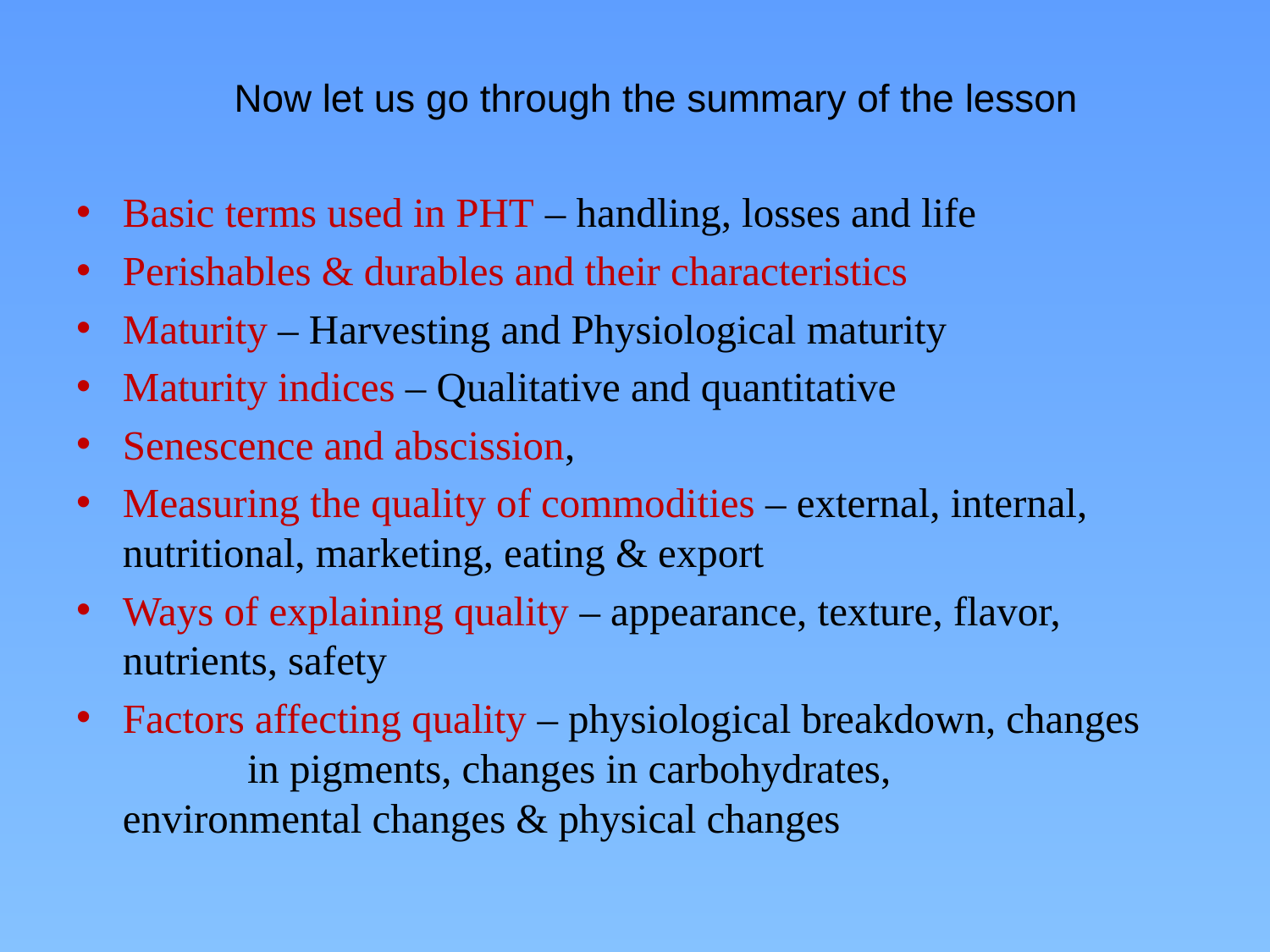

# Now let us go through the summary of the lesson
Basic terms used in PHT – handling, losses and life
Perishables & durables and their characteristics
Maturity – Harvesting and Physiological maturity
Maturity indices – Qualitative and quantitative
Senescence and abscission,
Measuring the quality of commodities – external, internal, 			nutritional, marketing, eating & export
Ways of explaining quality – appearance, texture, flavor, 			nutrients, safety
Factors affecting quality – physiological breakdown, changes 		in pigments, changes in carbohydrates, 			environmental changes & physical changes